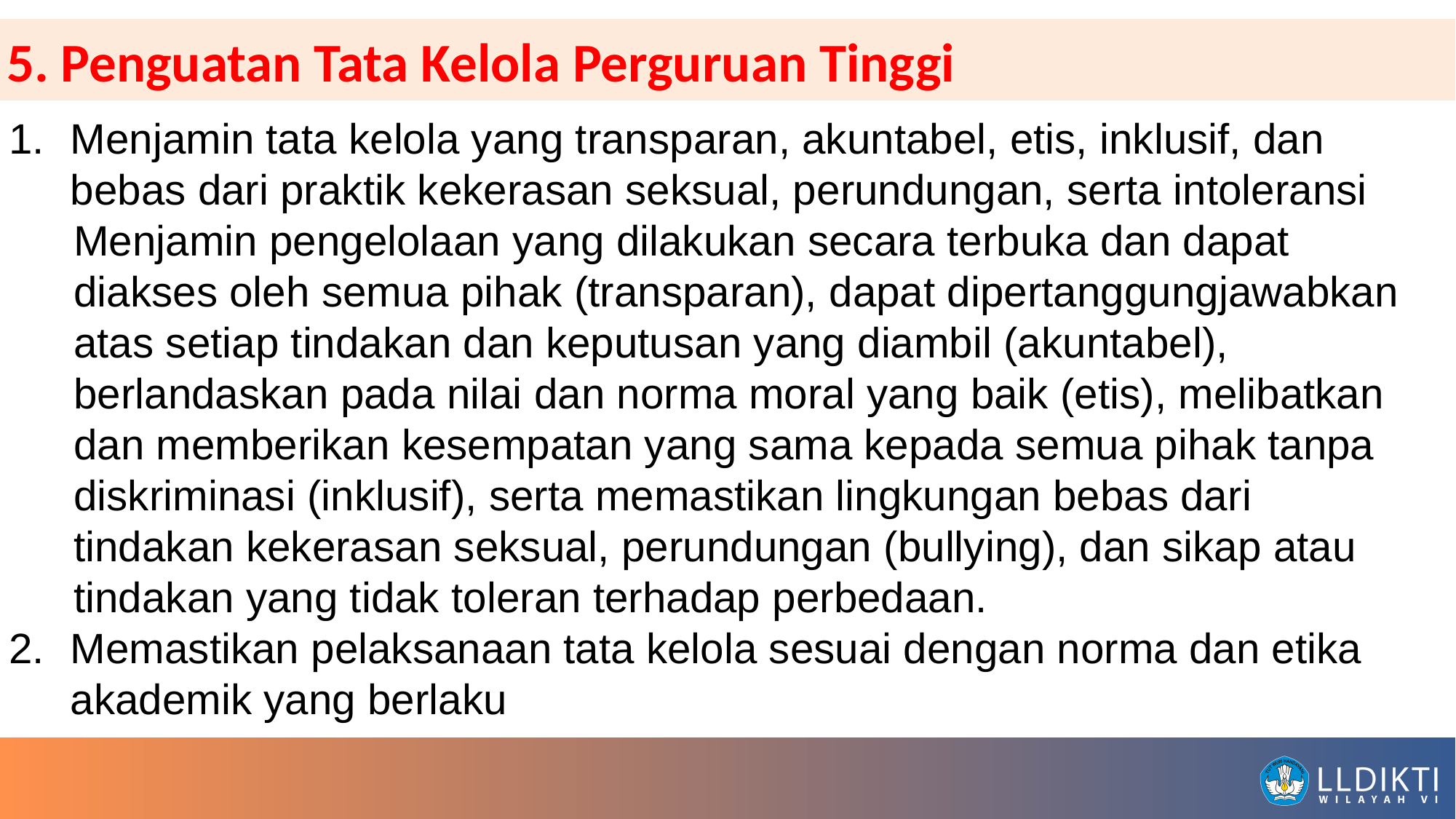

5.	Penguatan Tata Kelola Perguruan Tinggi
Menjamin tata kelola yang transparan, akuntabel, etis, inklusif, dan bebas dari praktik kekerasan seksual, perundungan, serta intoleransi
Menjamin pengelolaan yang dilakukan secara terbuka dan dapat diakses oleh semua pihak (transparan), dapat dipertanggungjawabkan atas setiap tindakan dan keputusan yang diambil (akuntabel), berlandaskan pada nilai dan norma moral yang baik (etis), melibatkan dan memberikan kesempatan yang sama kepada semua pihak tanpa diskriminasi (inklusif), serta memastikan lingkungan bebas dari tindakan kekerasan seksual, perundungan (bullying), dan sikap atau tindakan yang tidak toleran terhadap perbedaan.
Memastikan pelaksanaan tata kelola sesuai dengan norma dan etika akademik yang berlaku